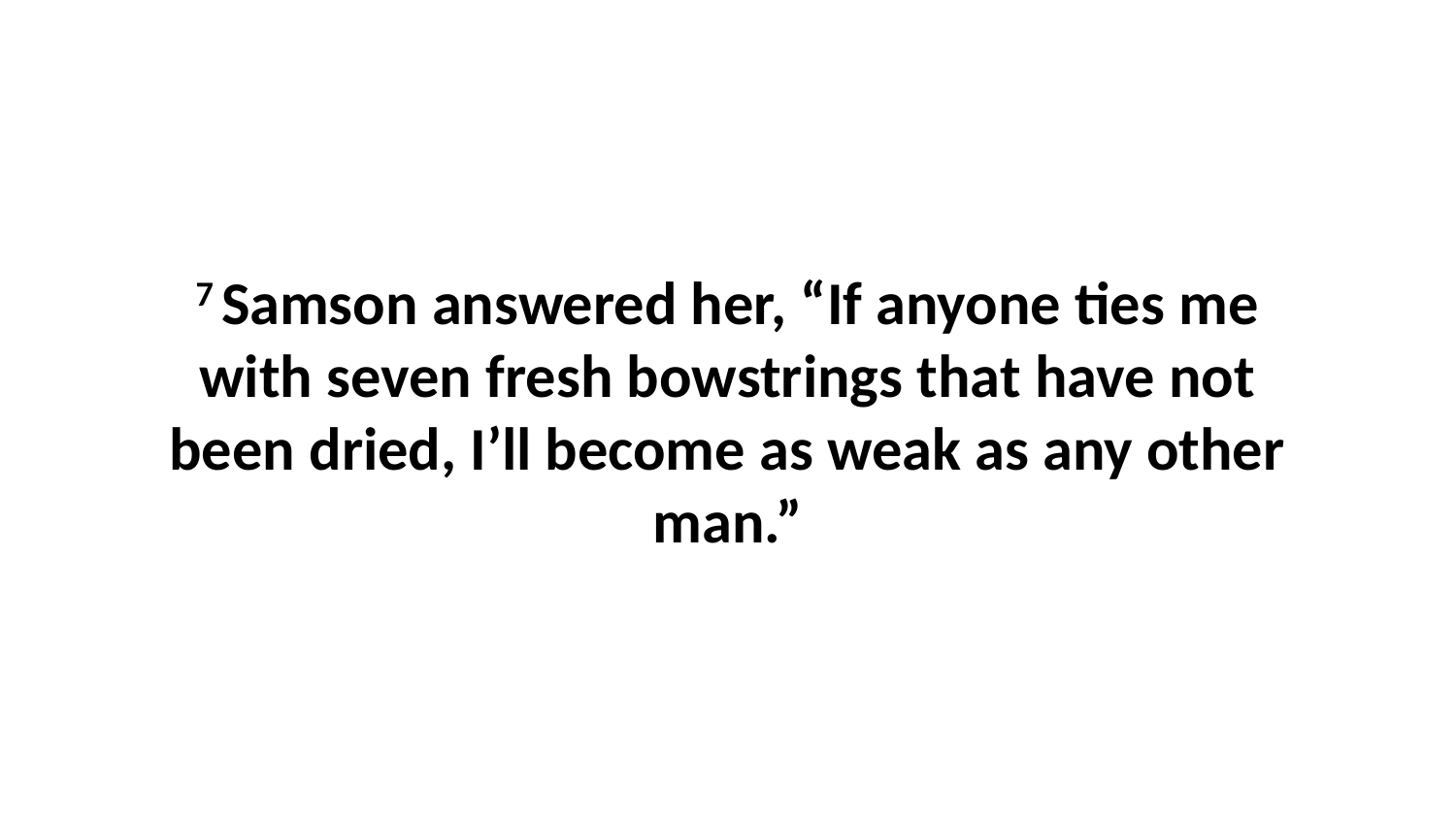

7 Samson answered her, “If anyone ties me with seven fresh bowstrings that have not been dried, I’ll become as weak as any other man.”